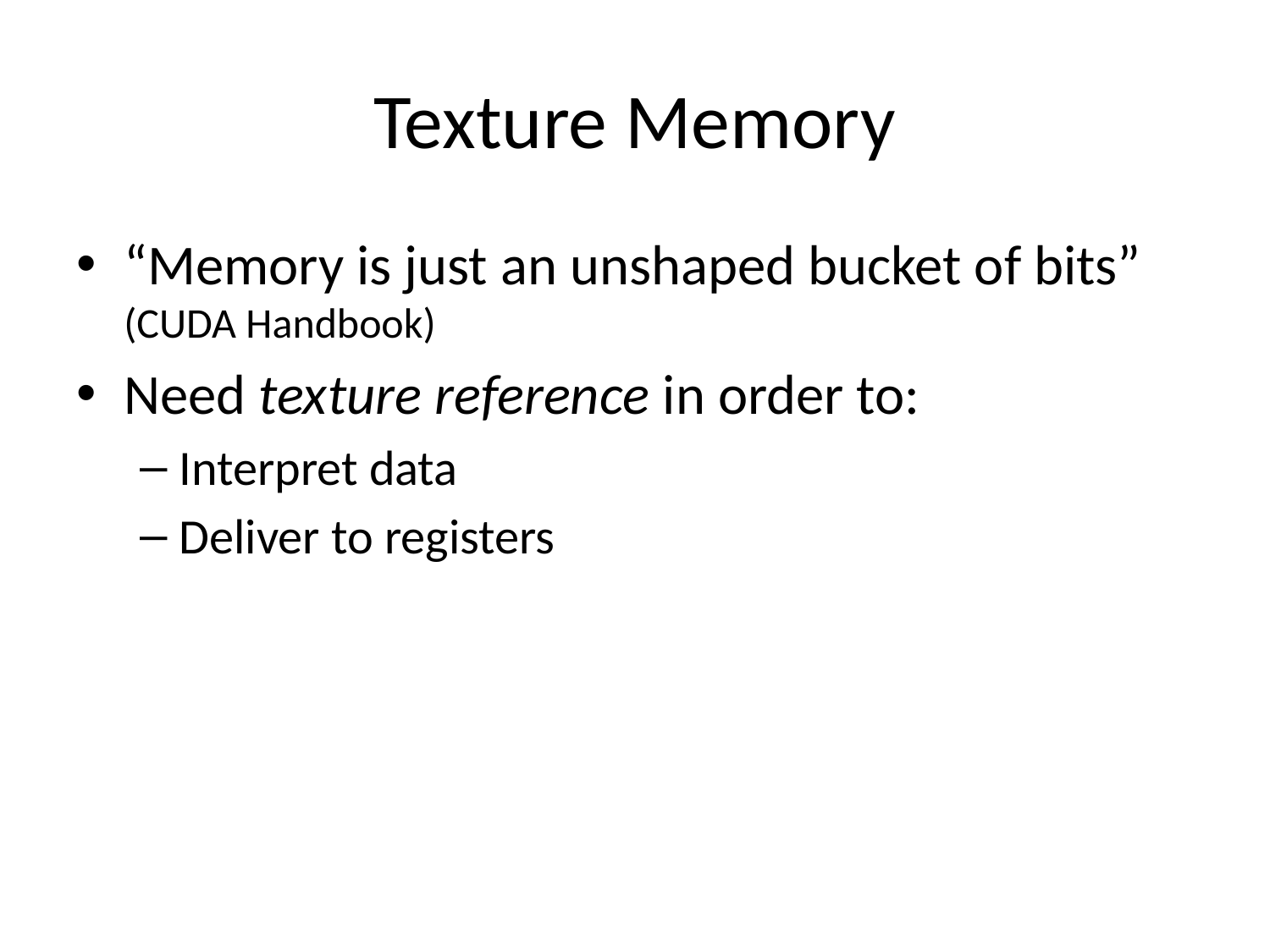

# Texture Memory
“Memory is just an unshaped bucket of bits” (CUDA Handbook)
Need texture reference in order to:
Interpret data
Deliver to registers